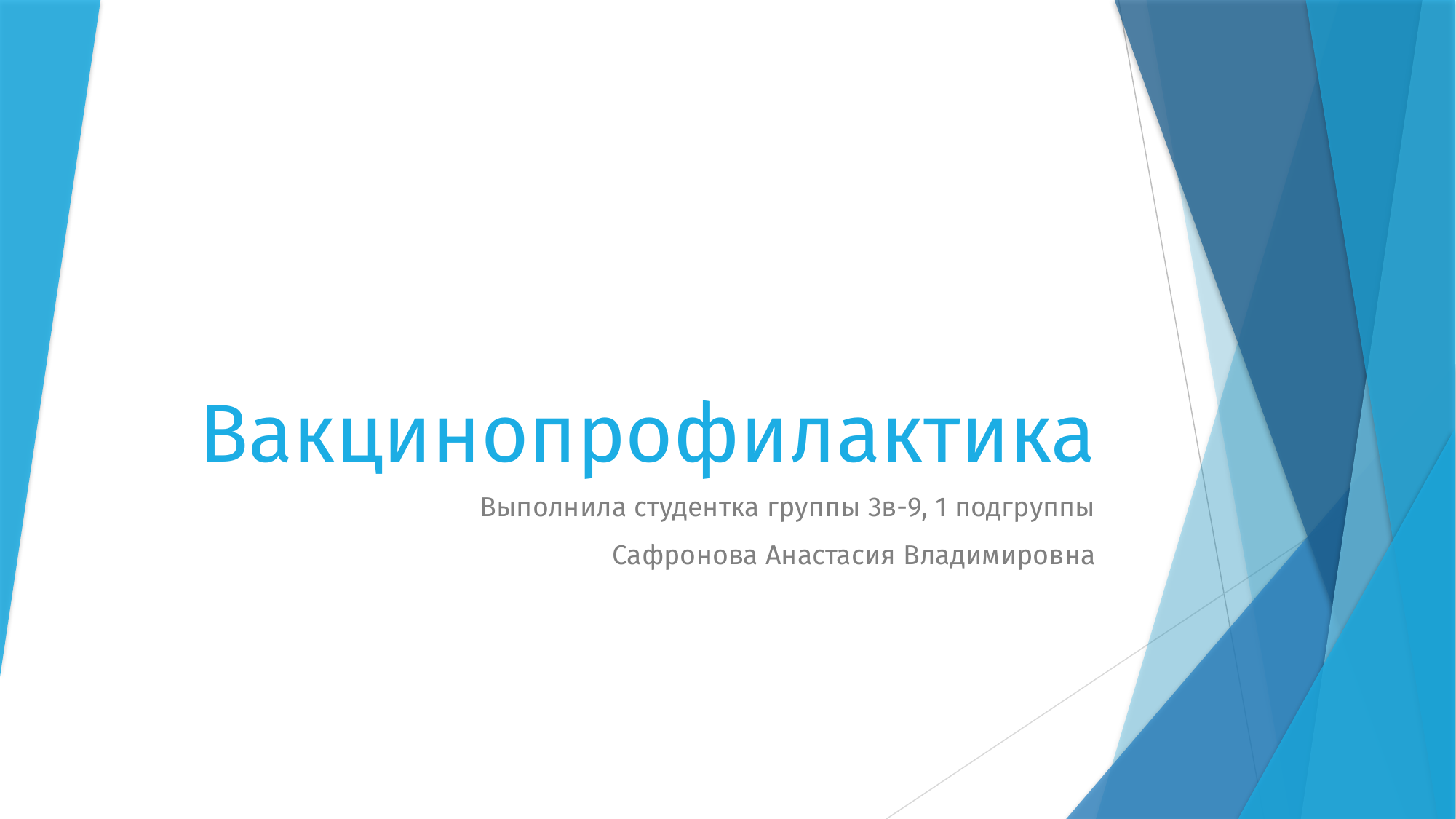

# Вакцинопрофилактика
Выполнила студентка группы 3в-9, 1 подгруппы
Сафронова Анастасия Владимировна